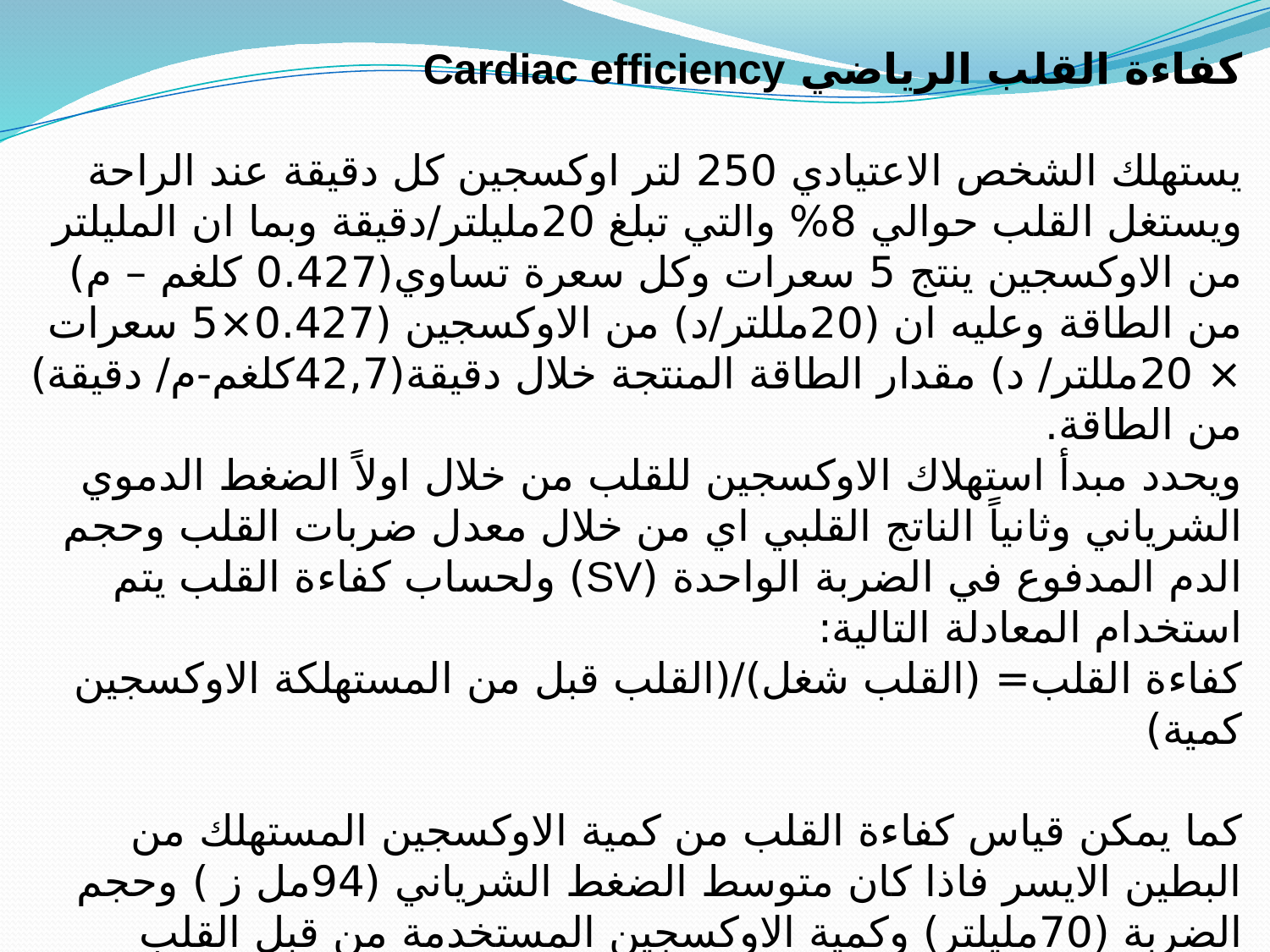

كفاءة القلب الرياضي Cardiac efficiency

يستهلك الشخص الاعتيادي 250 لتر اوكسجين كل دقيقة عند الراحة ويستغل القلب حوالي 8% والتي تبلغ 20مليلتر/دقيقة وبما ان المليلتر من الاوكسجين ينتج 5 سعرات وكل سعرة تساوي(0.427 كلغم – م) من الطاقة وعليه ان (20مللتر/د) من الاوكسجين (0.427×5 سعرات × 20مللتر/ د) مقدار الطاقة المنتجة خلال دقيقة(42,7كلغم-م/ دقيقة) من الطاقة.
ويحدد مبدأ استهلاك الاوكسجين للقلب من خلال اولاً الضغط الدموي الشرياني وثانياً الناتج القلبي اي من خلال معدل ضربات القلب وحجم الدم المدفوع في الضربة الواحدة (SV) ولحساب كفاءة القلب يتم استخدام المعادلة التالية:
كفاءة القلب= (القلب شغل)/(القلب قبل من المستهلكة الاوكسجين كمية)

كما يمكن قياس كفاءة القلب من كمية الاوكسجين المستهلك من البطين الايسر فاذا كان متوسط الضغط الشرياني (94مل ز ) وحجم الضربة (70مليلتر) وكمية الاوكسجين المستخدمة من قبل القلب 20مليلتر/د وعليه تكون حساب المعادلة كالتالي:-
كفاءة القلب= (مليلتر70 ×ز   ملم94)/(دقيقة/ مليتر20)
كفاءة القلب = 5/ 332مليلتر/ O2 /د/ ملم ز